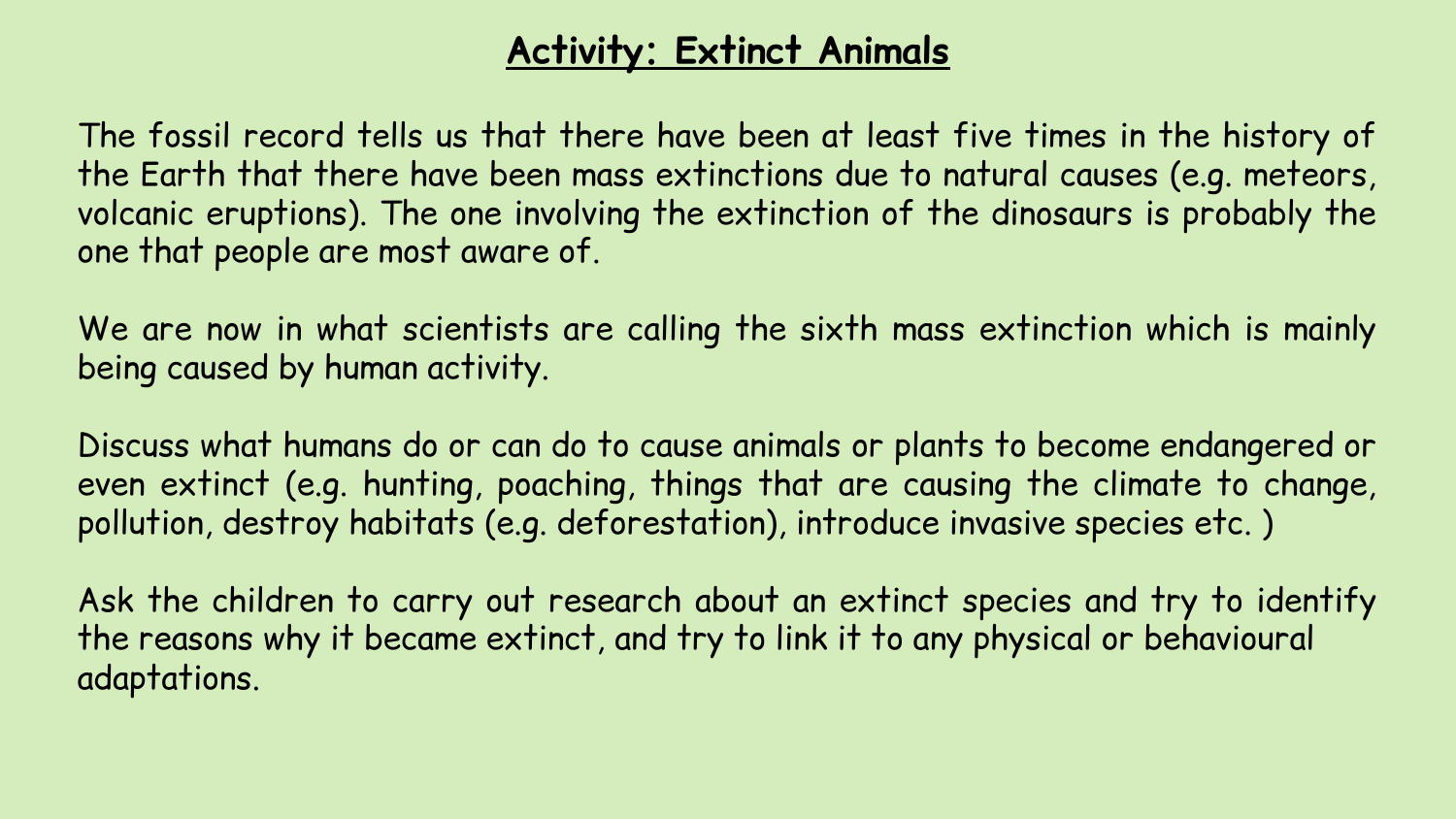

Activity: Extinct Animals

The fossil record tells us that there have been at least five times in the history of the Earth that there have been mass extinctions due to natural causes (e.g. meteors, volcanic eruptions). The one involving the extinction of the dinosaurs is probably the one that people are most aware of.

We are now in what scientists are calling the sixth mass extinction which is mainly being caused by human activity.

Discuss what humans do or can do to cause animals or plants to become endangered or even extinct (e.g. hunting, poaching, things that are causing the climate to change, pollution, destroy habitats (e.g. deforestation), introduce invasive species etc. )

Ask the children to carry out research about an extinct species and try to identify the reasons why it became extinct, and try to link it to any physical or behavioural
adaptations.